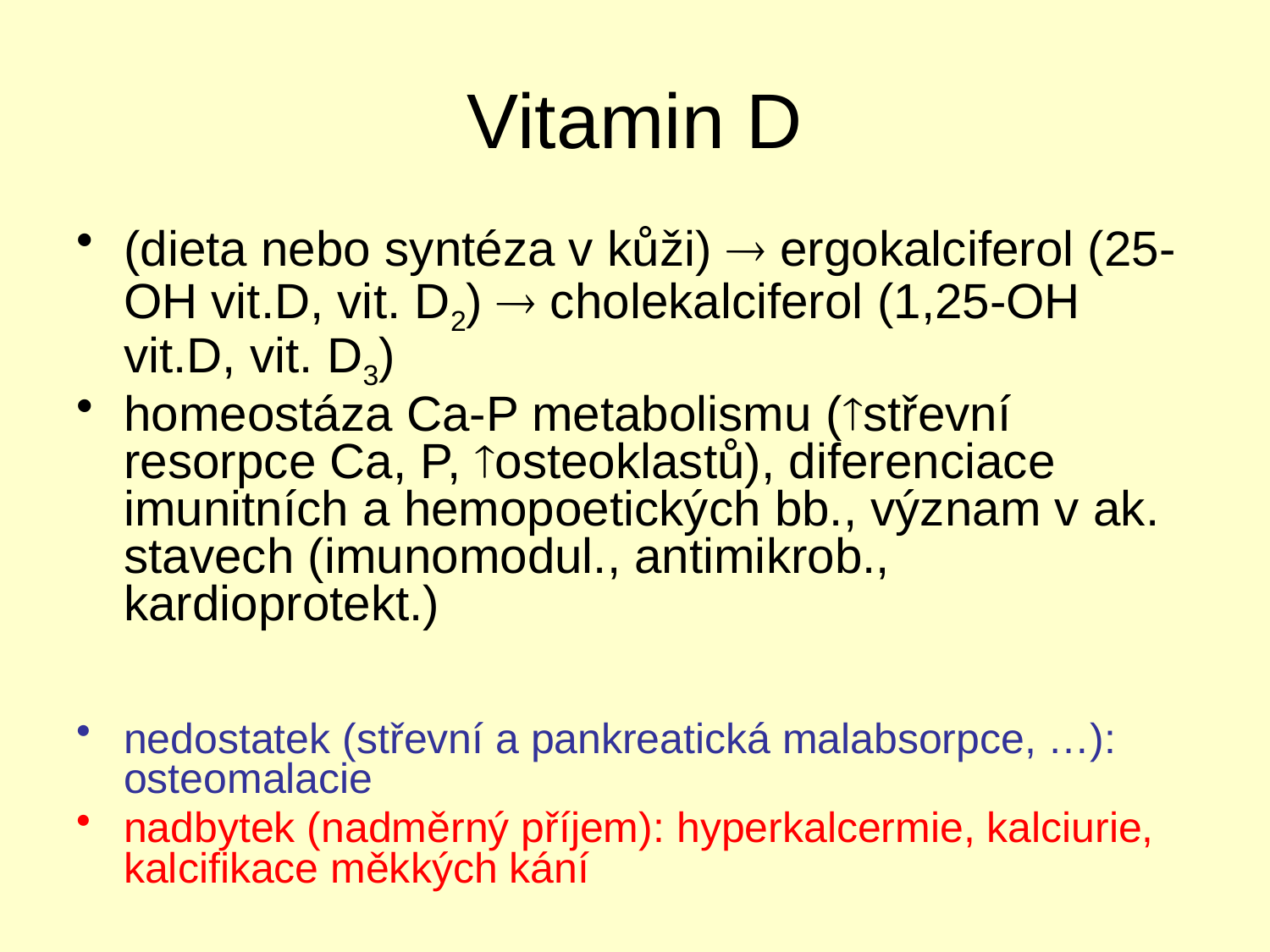

# Vitamin D
(dieta nebo syntéza v kůži) → ergokalciferol (25-OH vit.D, vit. D2) → cholekalciferol (1,25-OH vit.D, vit. D3)
homeostáza Ca-P metabolismu (↑střevní resorpce Ca, P, ↑osteoklastů), diferenciace imunitních a hemopoetických bb., význam v ak. stavech (imunomodul., antimikrob., kardioprotekt.)

nedostatek (střevní a pankreatická malabsorpce, …): osteomalacie
nadbytek (nadměrný příjem): hyperkalcermie, kalciurie, kalcifikace měkkých kání